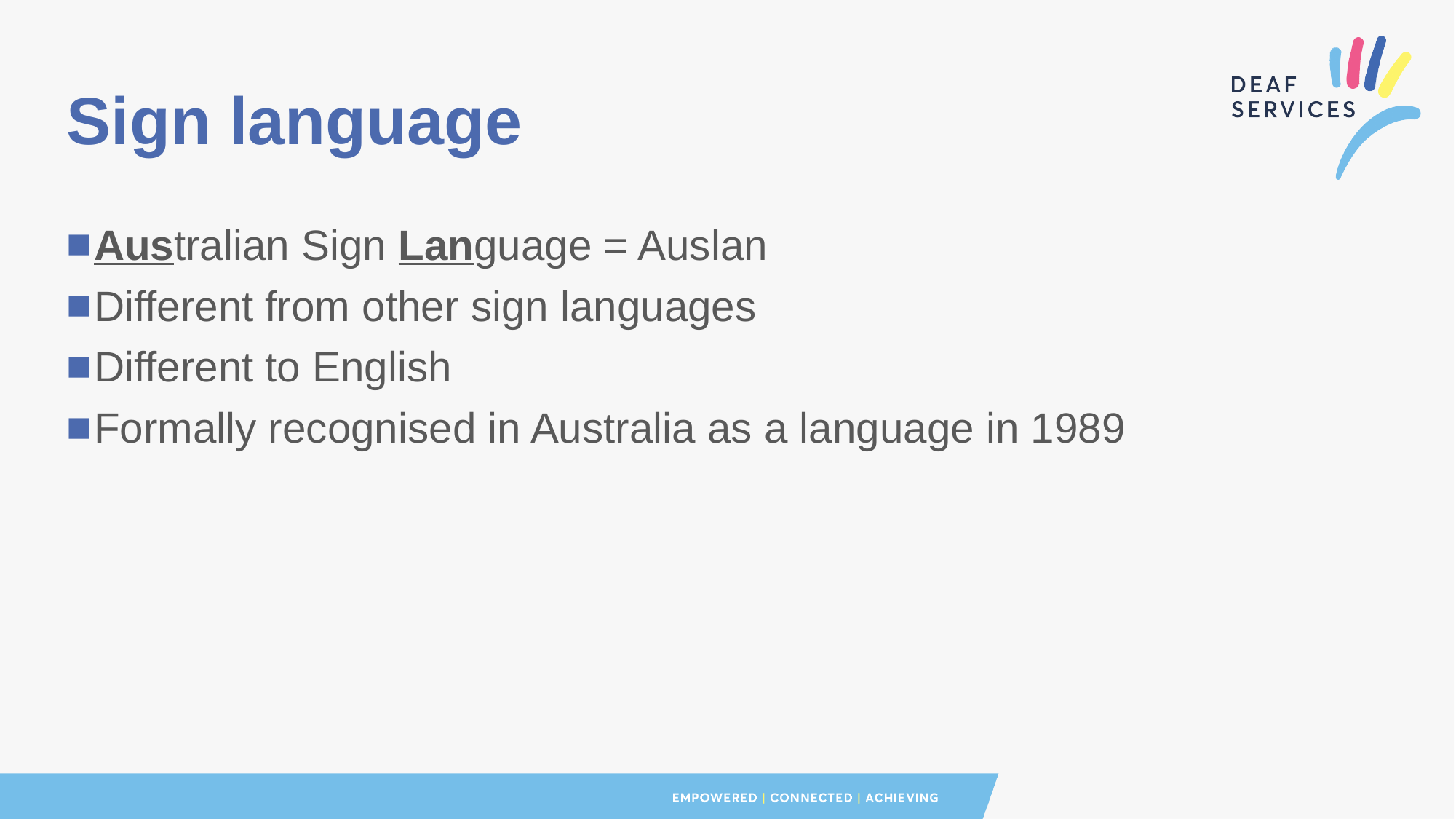

# Sign language
Australian Sign Language = Auslan
Different from other sign languages
Different to English
Formally recognised in Australia as a language in 1989